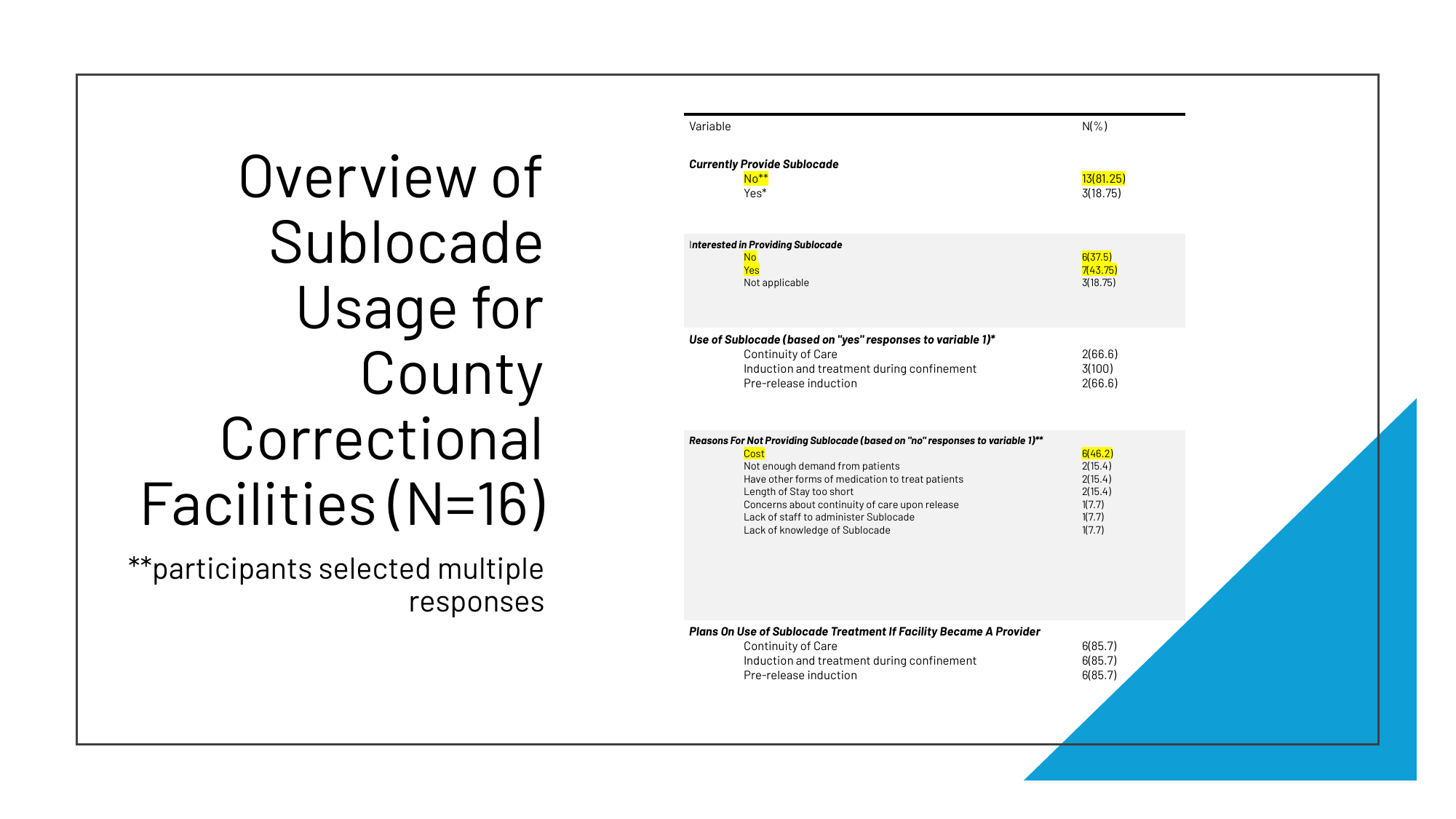

| Variable | N(%) |
| --- | --- |
| Currently Provide Sublocade No\*\* Yes\* | 13(81.25) 3(18.75) |
| Interested in Providing Sublocade No Yes Not applicable | 6(37.5) 7(43.75) 3(18.75) |
| Use of Sublocade (based on "yes" responses to variable 1)\* Continuity of Care Induction and treatment during confinement Pre-release induction | 2(66.6) 3(100) 2(66.6) |
| Reasons For Not Providing Sublocade (based on "no" responses to variable 1)\*\* Cost Not enough demand from patients Have other forms of medication to treat patients Length of Stay too short Concerns about continuity of care upon release Lack of staff to administer Sublocade Lack of knowledge of Sublocade | 6(46.2) 2(15.4) 2(15.4) 2(15.4) 1(7.7) 1(7.7) 1(7.7) |
| Plans On Use of Sublocade Treatment If Facility Became A Provider Continuity of Care Induction and treatment during confinement Pre-release induction | 6(85.7) 6(85.7) 6(85.7) |
# Overview of Sublocade Usage for County Correctional Facilities (N=16)

**participants selected multiple responses